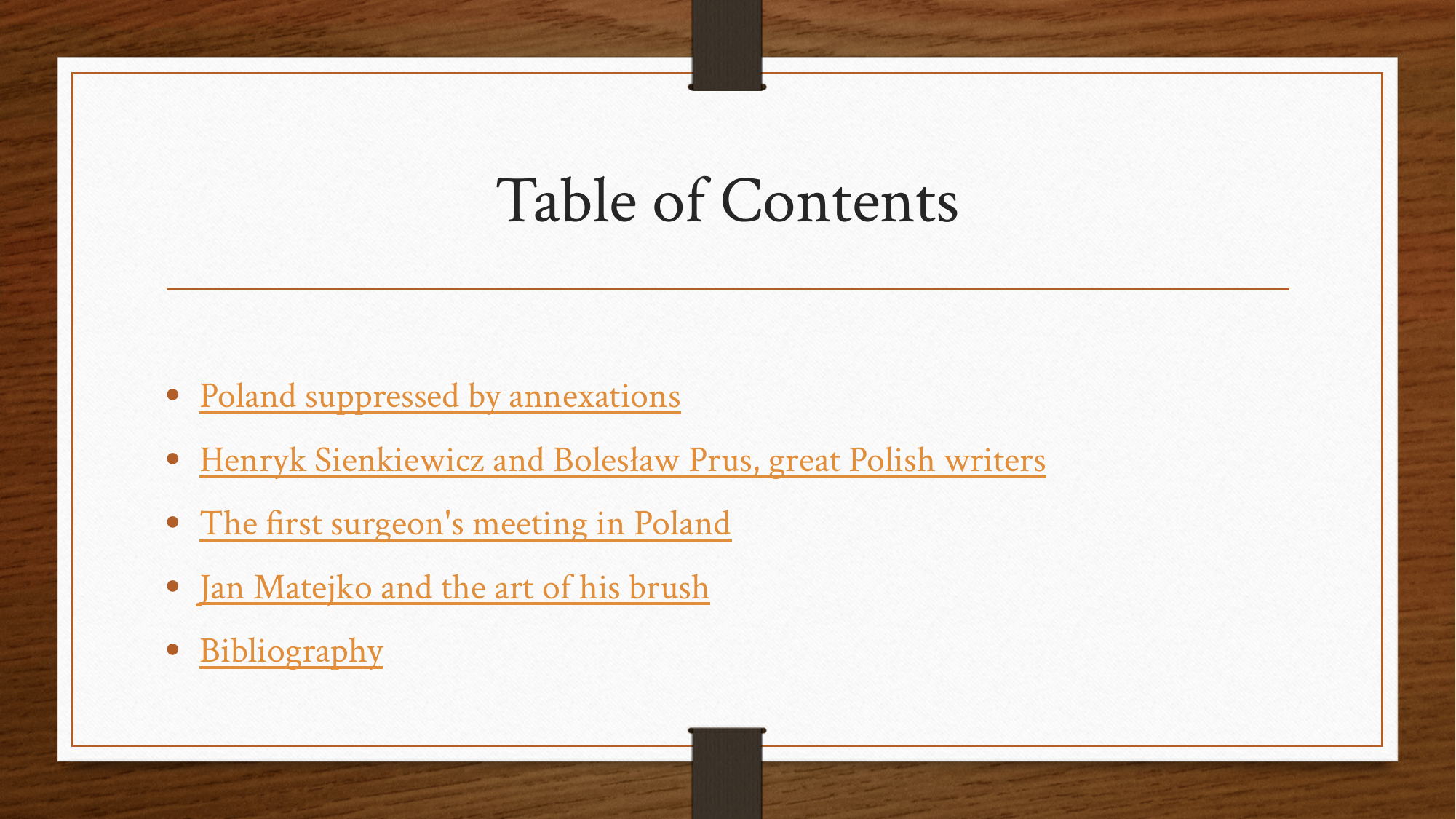

# Table of Contents

Poland suppressed by annexations
Henryk Sienkiewicz and Bolesław Prus, great Polish writers
The first surgeon's meeting in Poland
Jan Matejko and the art of his brush
Bibliography